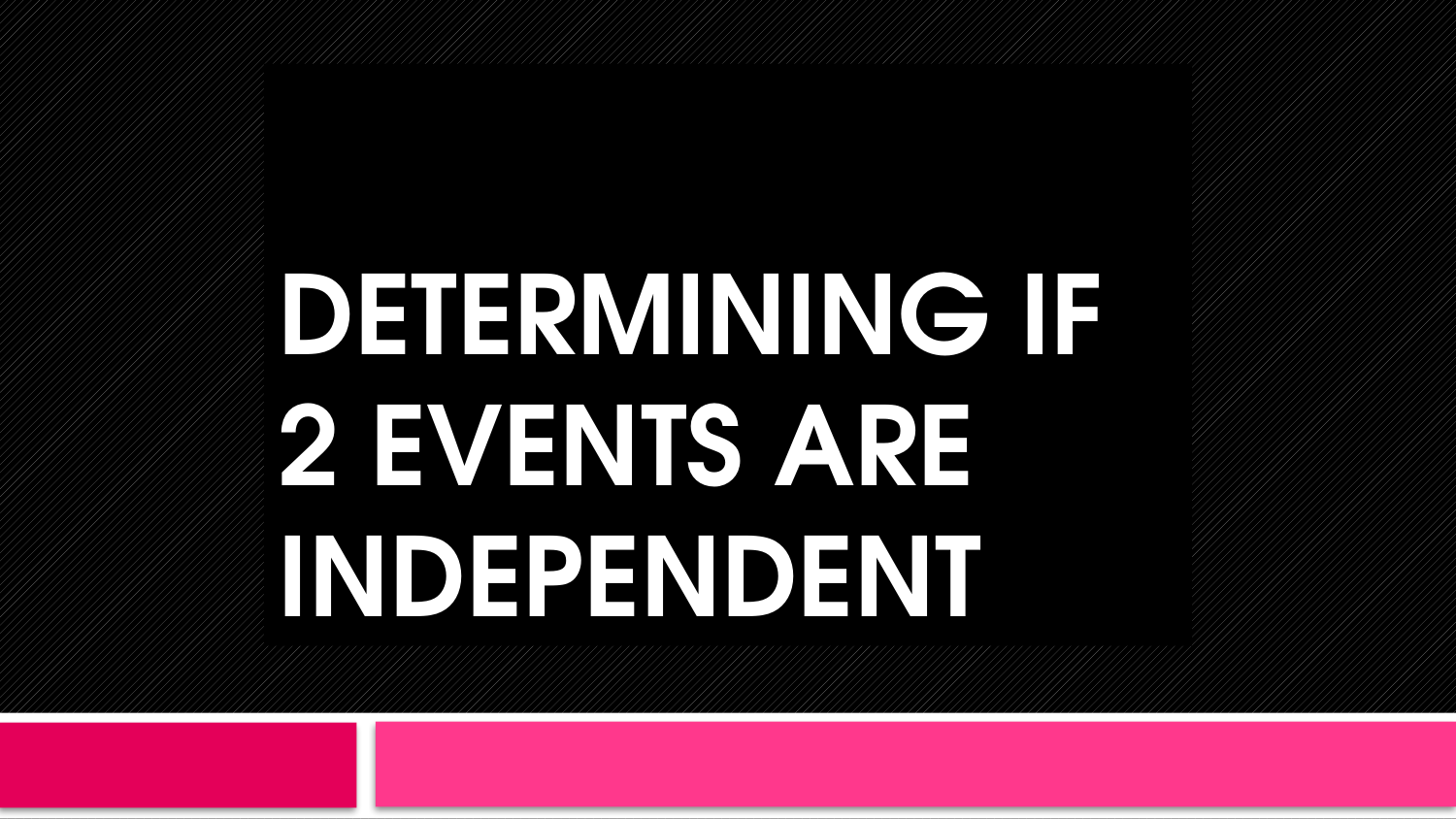

# Determining if 2 Events are Independent